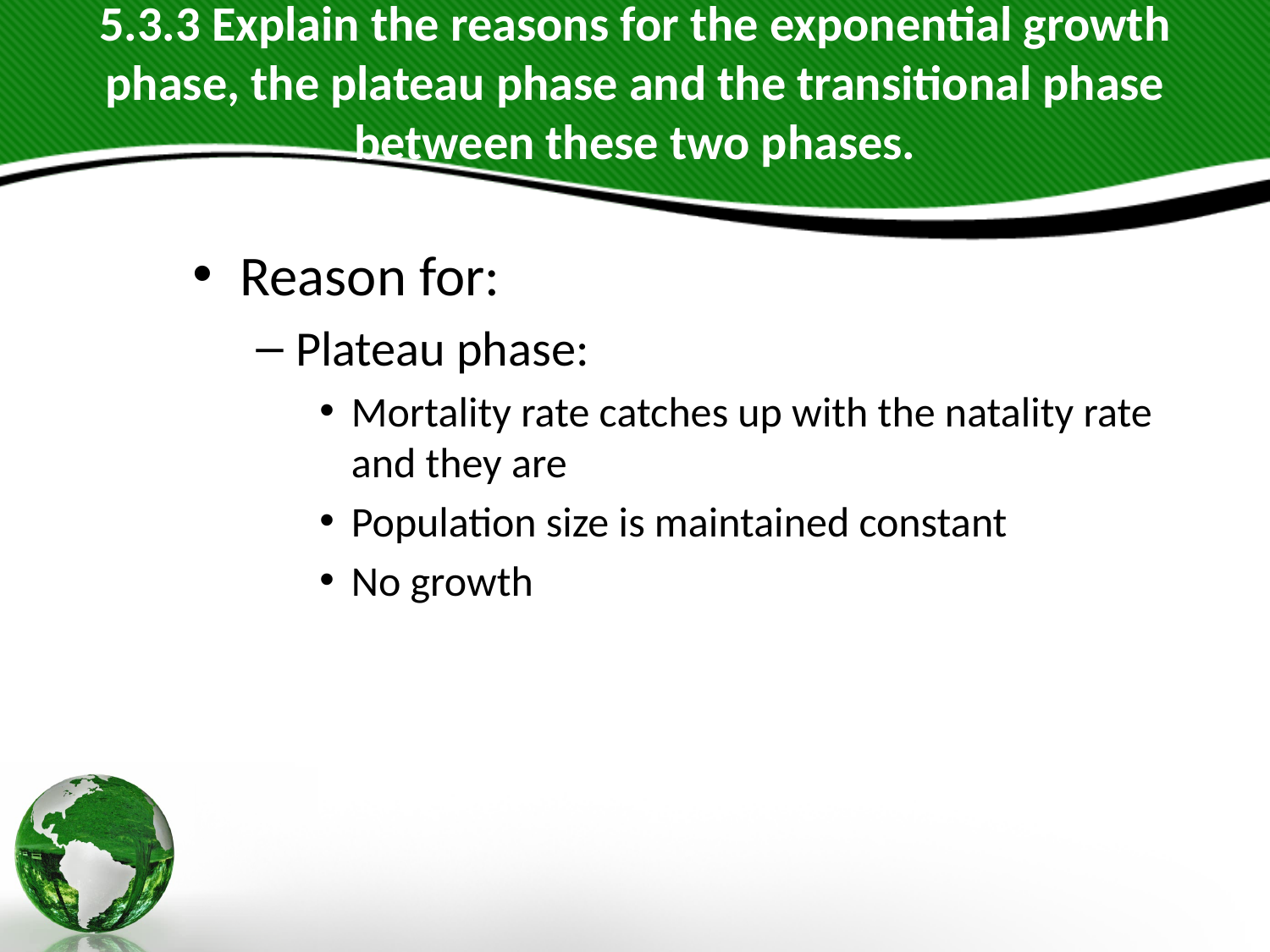

# 5.3.3 Explain the reasons for the exponential growth phase, the plateau phase and the transitional phase between these two phases.
Reason for:
Plateau phase:
Mortality rate catches up with the natality rate and they are
Population size is maintained constant
No growth